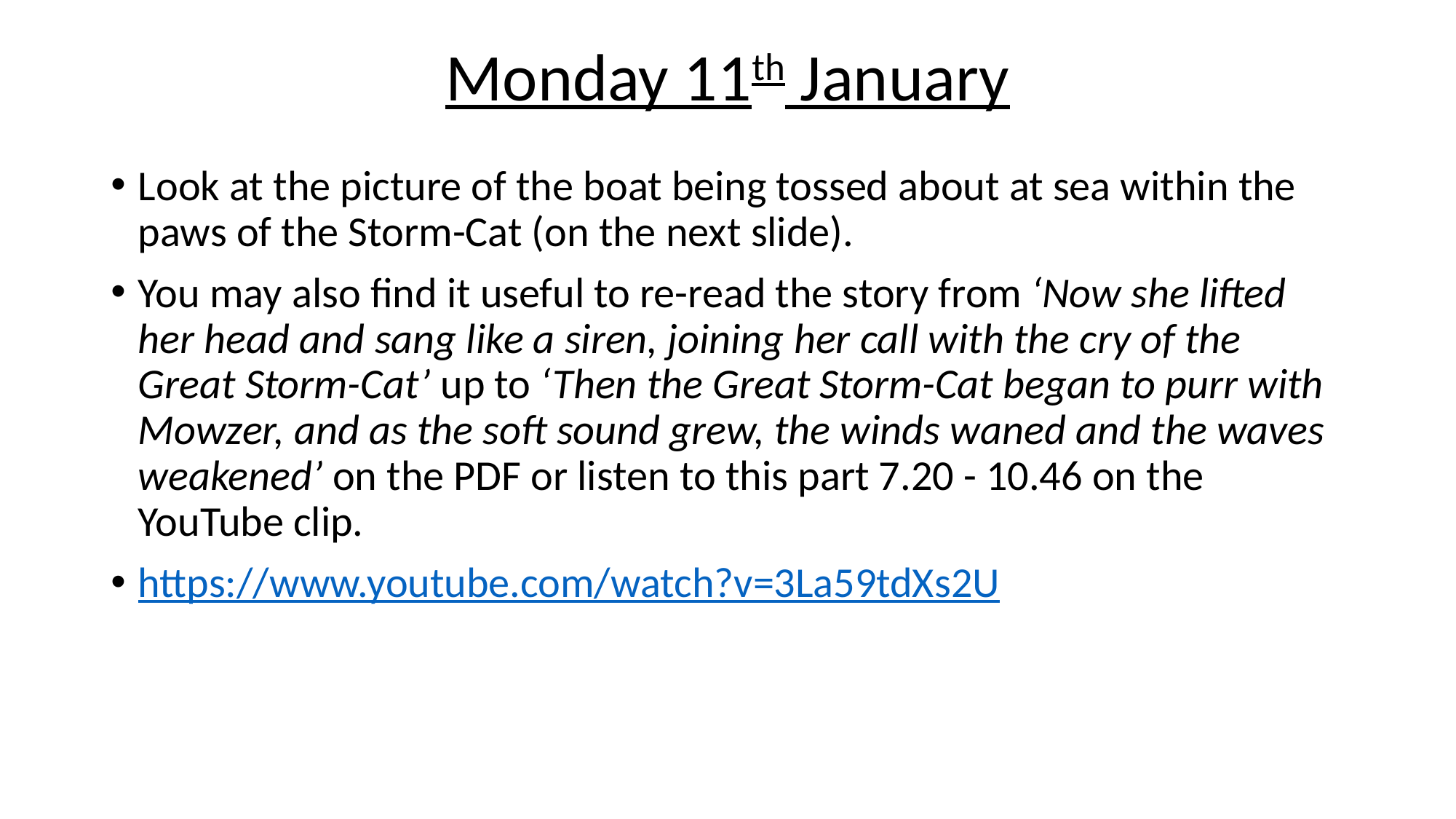

# Monday 11th January
Look at the picture of the boat being tossed about at sea within the paws of the Storm-Cat (on the next slide).
You may also find it useful to re-read the story from ‘Now she lifted her head and sang like a siren, joining her call with the cry of the Great Storm-Cat’ up to ‘Then the Great Storm-Cat began to purr with Mowzer, and as the soft sound grew, the winds waned and the waves weakened’ on the PDF or listen to this part 7.20 - 10.46 on the YouTube clip.
https://www.youtube.com/watch?v=3La59tdXs2U